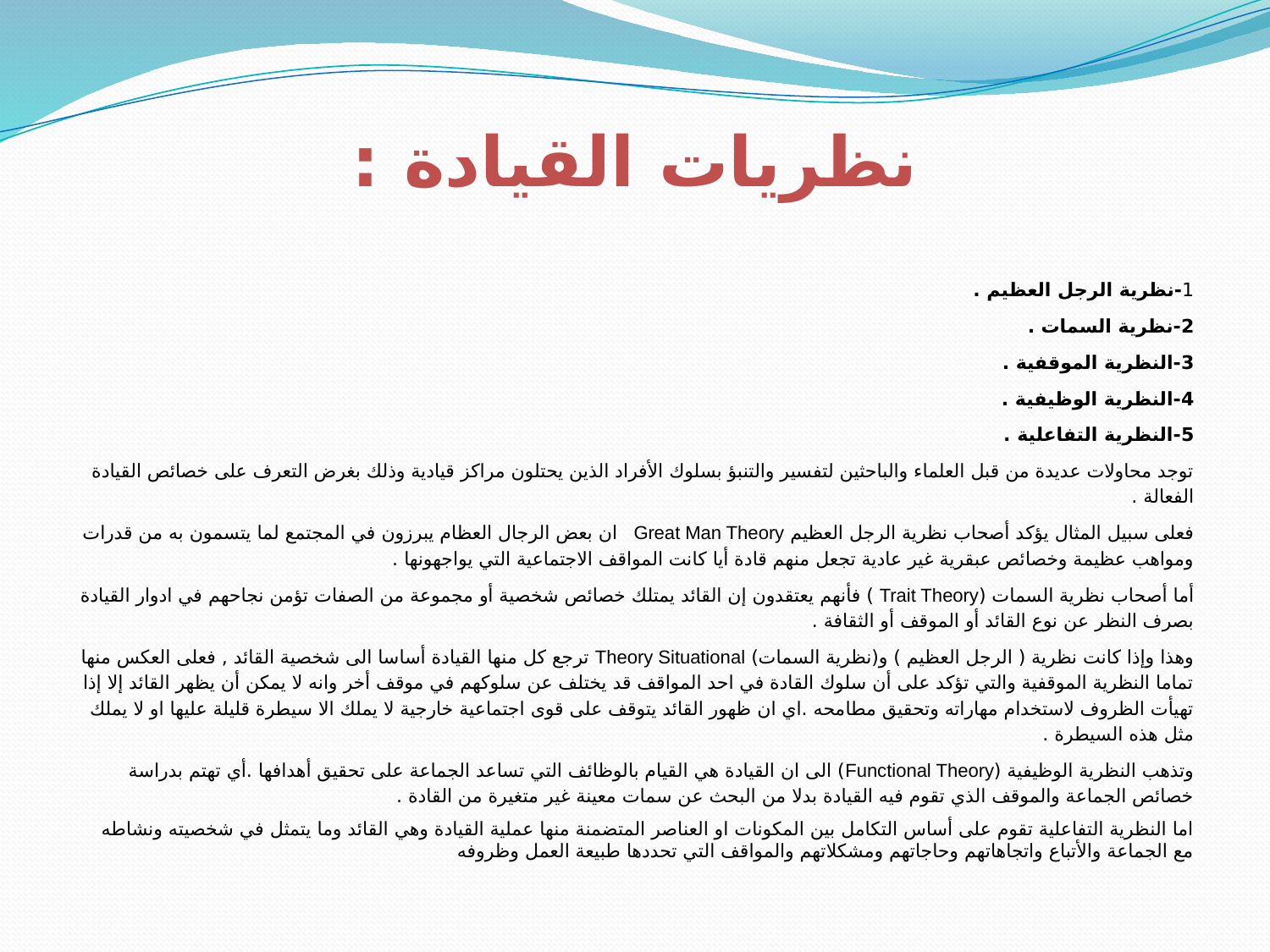

# نظريات القيادة :
1-نظرية الرجل العظيم .
2-نظرية السمات .
3-النظرية الموقفية .
4-النظرية الوظيفية .
5-النظرية التفاعلية .
توجد محاولات عديدة من قبل العلماء والباحثين لتفسير والتنبؤ بسلوك الأفراد الذين يحتلون مراكز قيادية وذلك بغرض التعرف على خصائص القيادة الفعالة .
فعلى سبيل المثال يؤكد أصحاب نظرية الرجل العظيم Great Man Theory   ان بعض الرجال العظام يبرزون في المجتمع لما يتسمون به من قدرات ومواهب عظيمة وخصائص عبقرية غير عادية تجعل منهم قادة أيا كانت المواقف الاجتماعية التي يواجهونها .
أما أصحاب نظرية السمات (Trait Theory ) فأنهم يعتقدون إن القائد يمتلك خصائص شخصية أو مجموعة من الصفات تؤمن نجاحهم في ادوار القيادة بصرف النظر عن نوع القائد أو الموقف أو الثقافة .
وهذا وإذا كانت نظرية ( الرجل العظيم ) و(نظرية السمات) Theory Situational ترجع كل منها القيادة أساسا الى شخصية القائد , فعلى العكس منها تماما النظرية الموقفية والتي تؤكد على أن سلوك القادة في احد المواقف قد يختلف عن سلوكهم في موقف أخر وانه لا يمكن أن يظهر القائد إلا إذا تهيأت الظروف لاستخدام مهاراته وتحقيق مطامحه .اي ان ظهور القائد يتوقف على قوى اجتماعية خارجية لا يملك الا سيطرة قليلة عليها او لا يملك مثل هذه السيطرة .
وتذهب النظرية الوظيفية (Functional Theory) الى ان القيادة هي القيام بالوظائف التي تساعد الجماعة على تحقيق أهدافها .أي تهتم بدراسة خصائص الجماعة والموقف الذي تقوم فيه القيادة بدلا من البحث عن سمات معينة غير متغيرة من القادة .
اما النظرية التفاعلية تقوم على أساس التكامل بين المكونات او العناصر المتضمنة منها عملية القيادة وهي القائد وما يتمثل في شخصيته ونشاطه مع الجماعة والأتباع واتجاهاتهم وحاجاتهم ومشكلاتهم والمواقف التي تحددها طبيعة العمل وظروفه